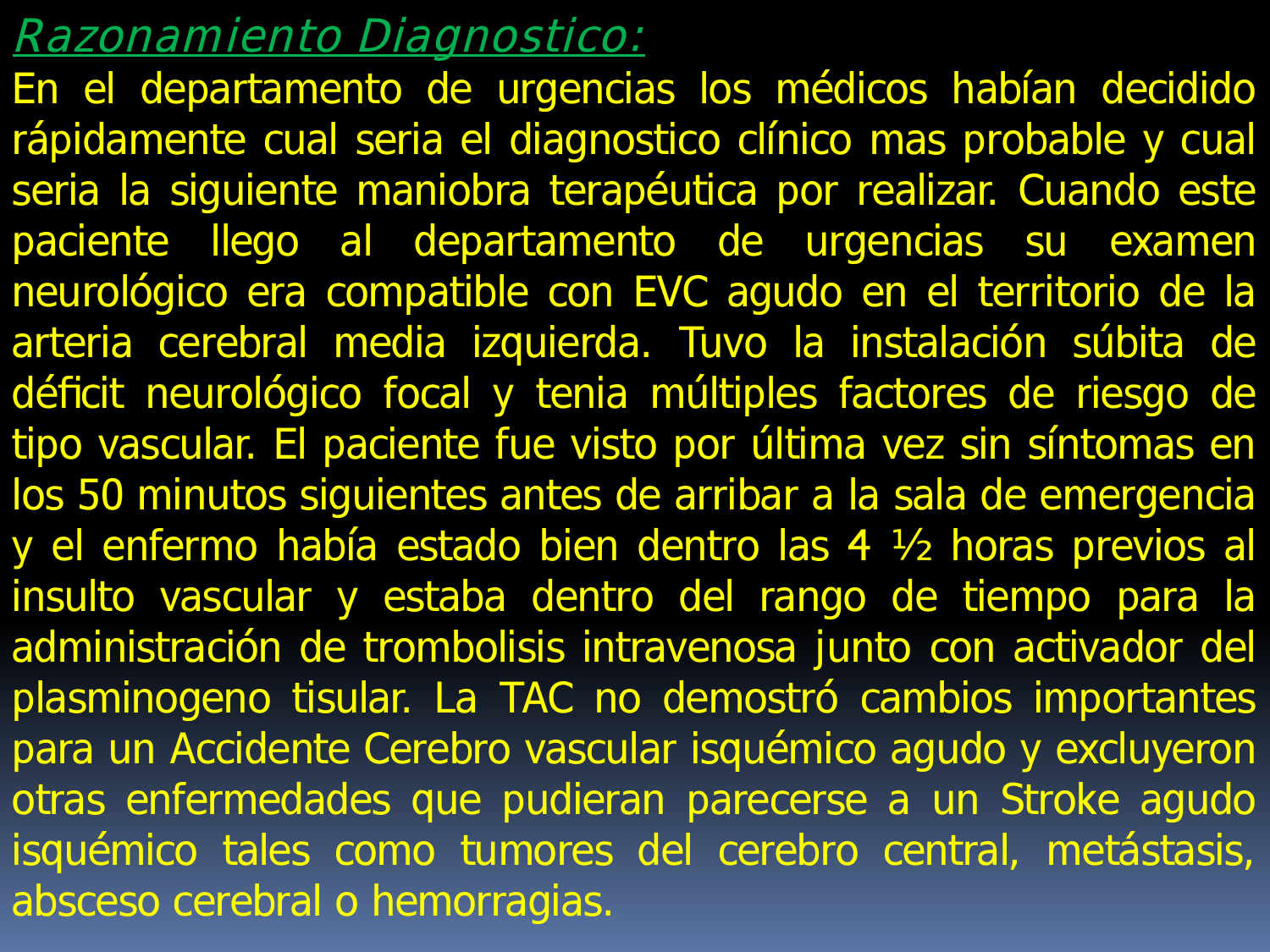

Razonamiento Diagnostico:
En el departamento de urgencias los médicos habían decidido rápidamente cual seria el diagnostico clínico mas probable y cual seria la siguiente maniobra terapéutica por realizar. Cuando este paciente llego al departamento de urgencias su examen neurológico era compatible con EVC agudo en el territorio de la arteria cerebral media izquierda. Tuvo la instalación súbita de déficit neurológico focal y tenia múltiples factores de riesgo de tipo vascular. El paciente fue visto por última vez sin síntomas en los 50 minutos siguientes antes de arribar a la sala de emergencia y el enfermo había estado bien dentro las 4 ½ horas previos al insulto vascular y estaba dentro del rango de tiempo para la administración de trombolisis intravenosa junto con activador del plasminogeno tisular. La TAC no demostró cambios importantes para un Accidente Cerebro vascular isquémico agudo y excluyeron otras enfermedades que pudieran parecerse a un Stroke agudo isquémico tales como tumores del cerebro central, metástasis, absceso cerebral o hemorragias.